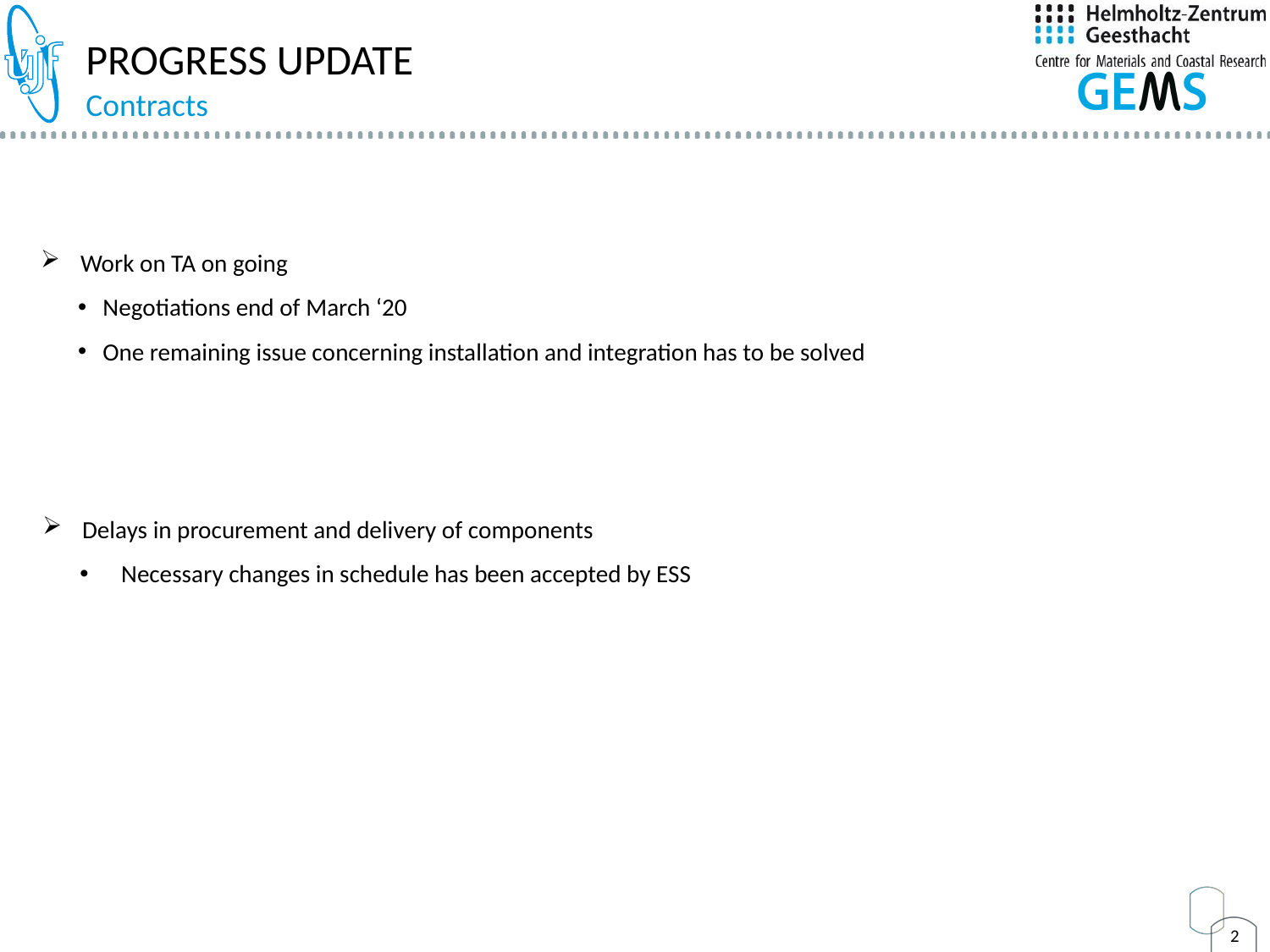

Progress Update
Contracts
Work on TA on going
Negotiations end of March ‘20
One remaining issue concerning installation and integration has to be solved

Delays in procurement and delivery of components
   Necessary changes in schedule has been accepted by ESS